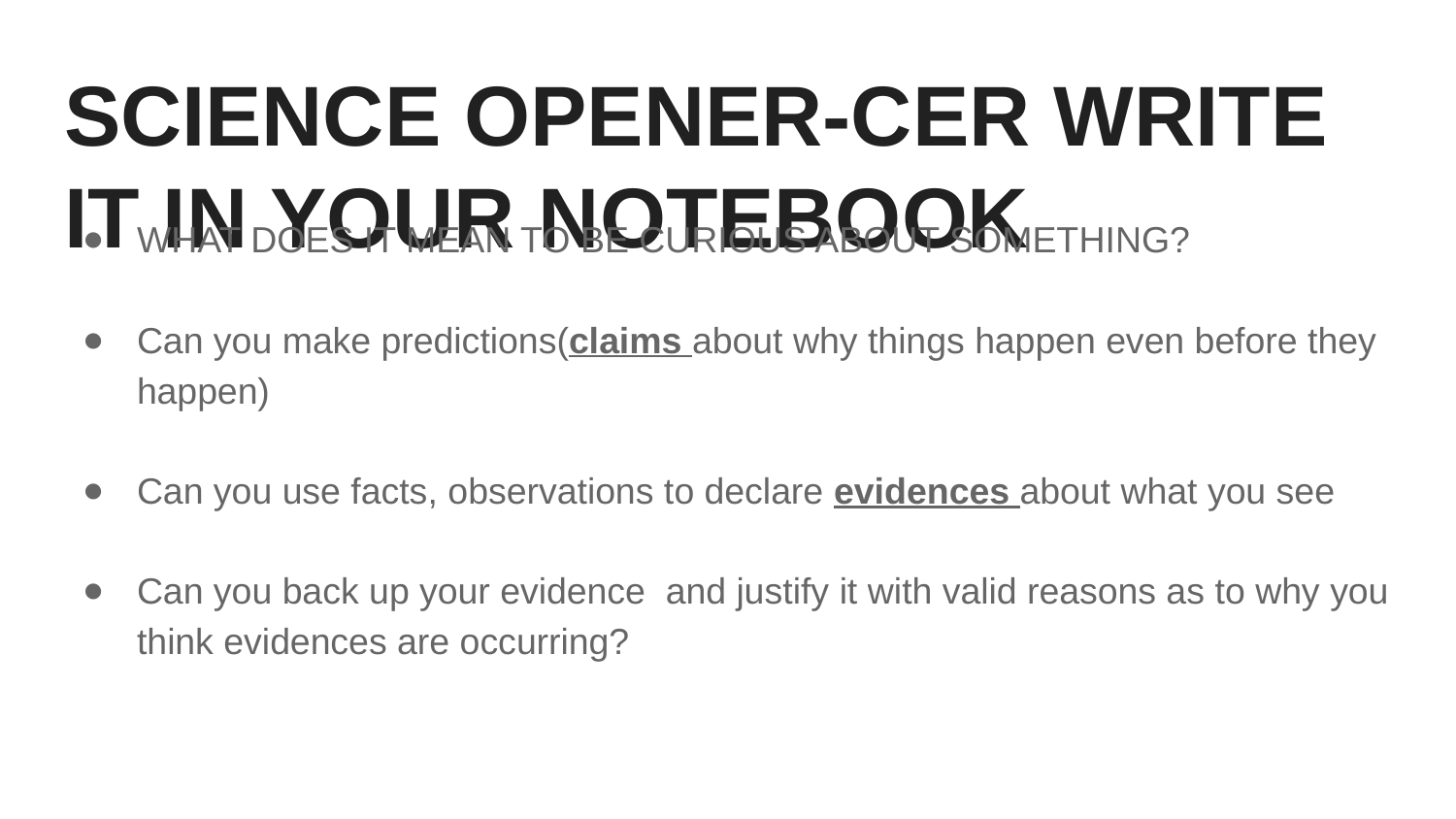

# SCIENCE OPENER-CER WRITE IT IN YOUR NOTEBOOK
WHAT DOES IT MEAN TO BE CURIOUS ABOUT SOMETHING?

Can you make predictions(claims about why things happen even before they happen)

Can you use facts, observations to declare evidences about what you see

Can you back up your evidence  and justify it with valid reasons as to why you think evidences are occurring?